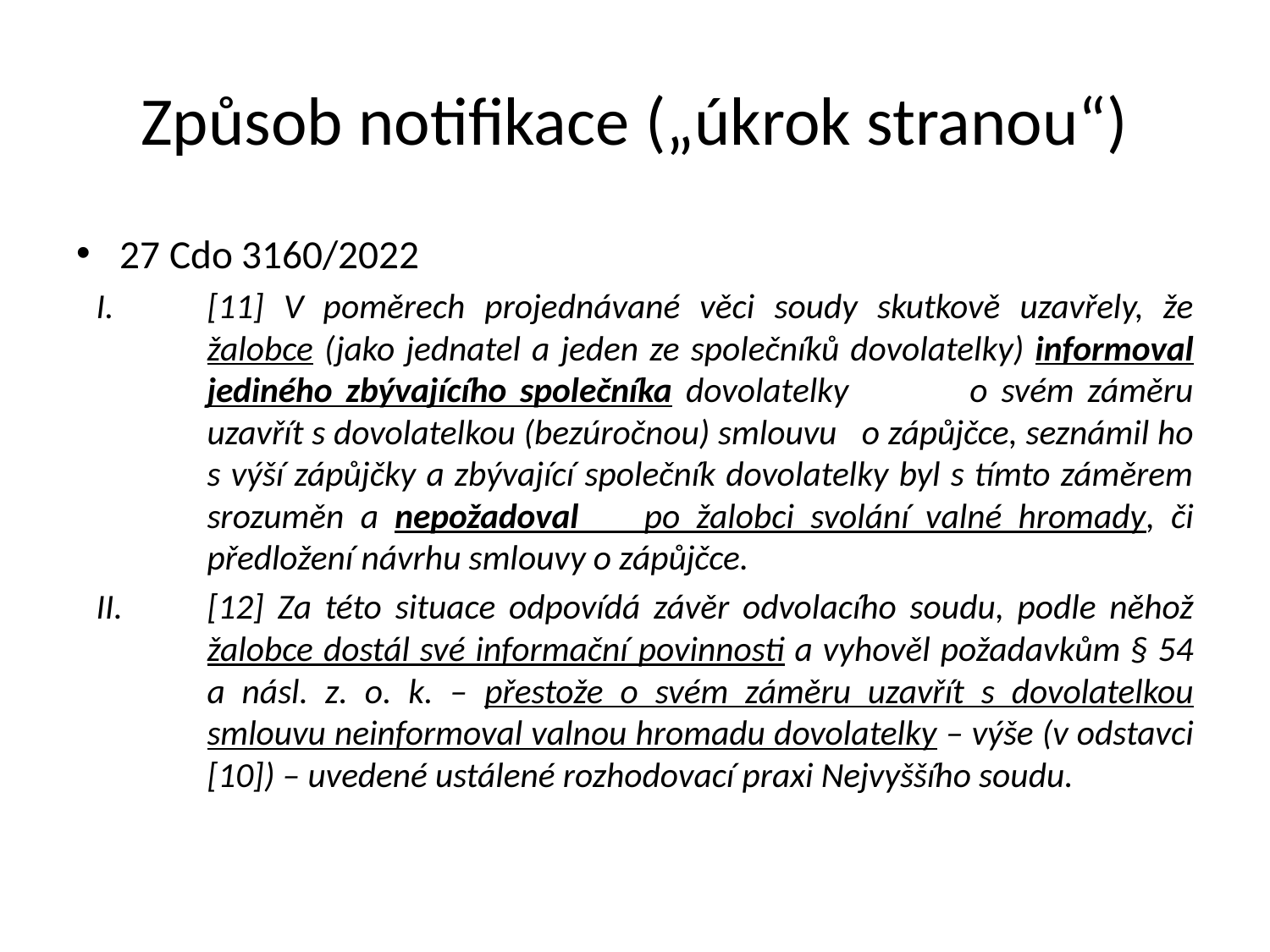

# Způsob notifikace („úkrok stranou“)
27 Cdo 3160/2022
[11] V poměrech projednávané věci soudy skutkově uzavřely, že žalobce (jako jednatel a jeden ze společníků dovolatelky) informoval jediného zbývajícího společníka dovolatelky         o svém záměru uzavřít s dovolatelkou (bezúročnou) smlouvu   o zápůjčce, seznámil ho s výší zápůjčky a zbývající společník dovolatelky byl s tímto záměrem srozuměn a nepožadoval    po žalobci svolání valné hromady, či předložení návrhu smlouvy o zápůjčce.
[12] Za této situace odpovídá závěr odvolacího soudu, podle něhož žalobce dostál své informační povinnosti a vyhověl požadavkům § 54 a násl. z. o. k. – přestože o svém záměru uzavřít s dovolatelkou smlouvu neinformoval valnou hromadu dovolatelky – výše (v odstavci [10]) – uvedené ustálené rozhodovací praxi Nejvyššího soudu.